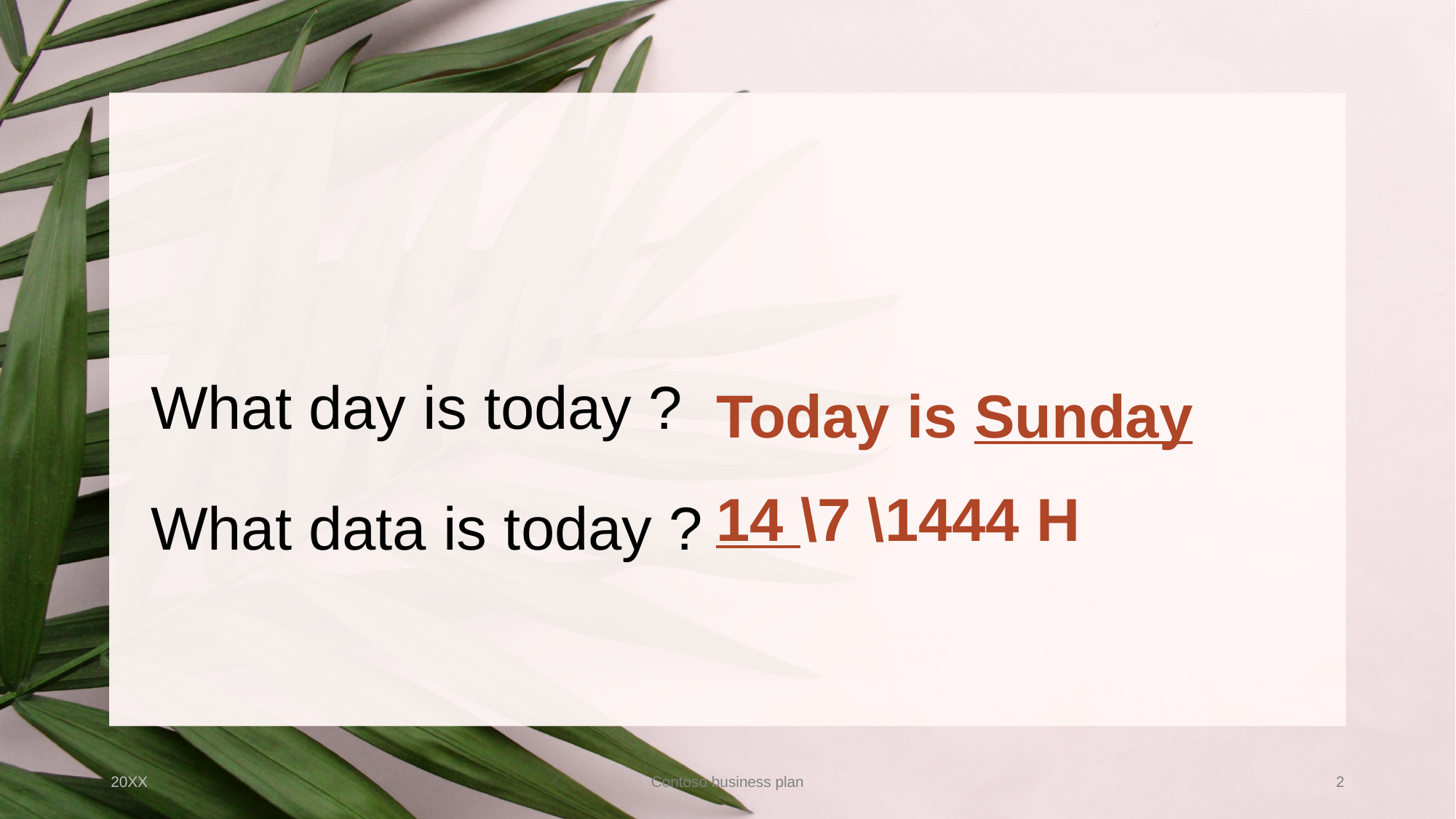

# What day is today ?
Today is Sunday
14 \7 \1444 H
What data is today ?
20XX
Contoso business plan
2